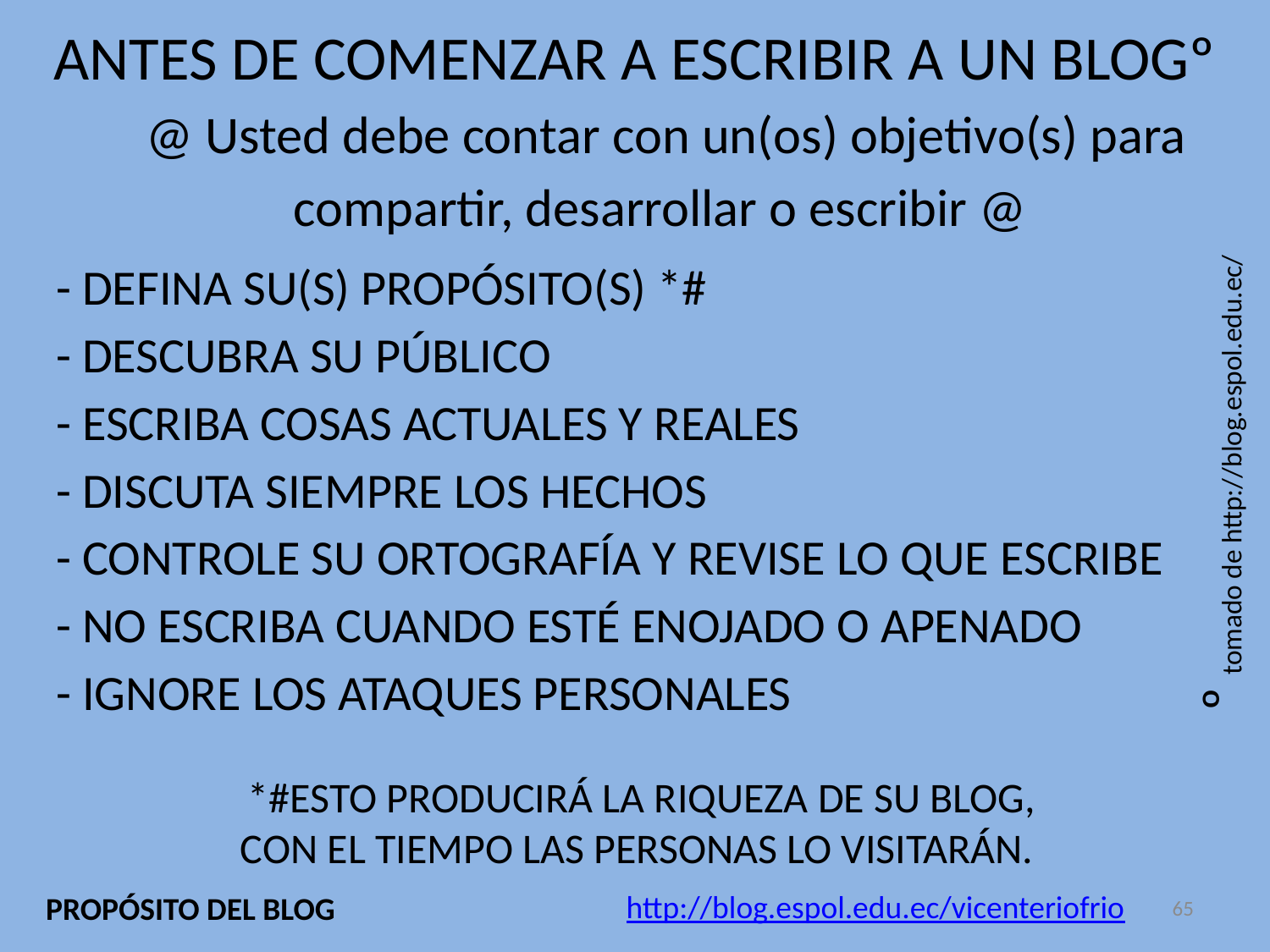

ANTES DE COMENZAR A ESCRIBIR A UN BLOGº
@ Usted debe contar con un(os) objetivo(s) para compartir, desarrollar o escribir @
- DEFINA SU(S) PROPÓSITO(S) *#
- DESCUBRA SU PÚBLICO
- ESCRIBA COSAS ACTUALES Y REALES
- DISCUTA SIEMPRE LOS HECHOS
- CONTROLE SU ORTOGRAFÍA Y REVISE LO QUE ESCRIBE
- NO ESCRIBA CUANDO ESTÉ ENOJADO O APENADO
- IGNORE LOS ATAQUES PERSONALES

*#ESTO PRODUCIRÁ LA RIQUEZA DE SU BLOG,
CON EL TIEMPO LAS PERSONAS LO VISITARÁN.
º tomado de http://blog.espol.edu.ec/
http://blog.espol.edu.ec/vicenteriofrio
65
PROPÓSITO DEL BLOG